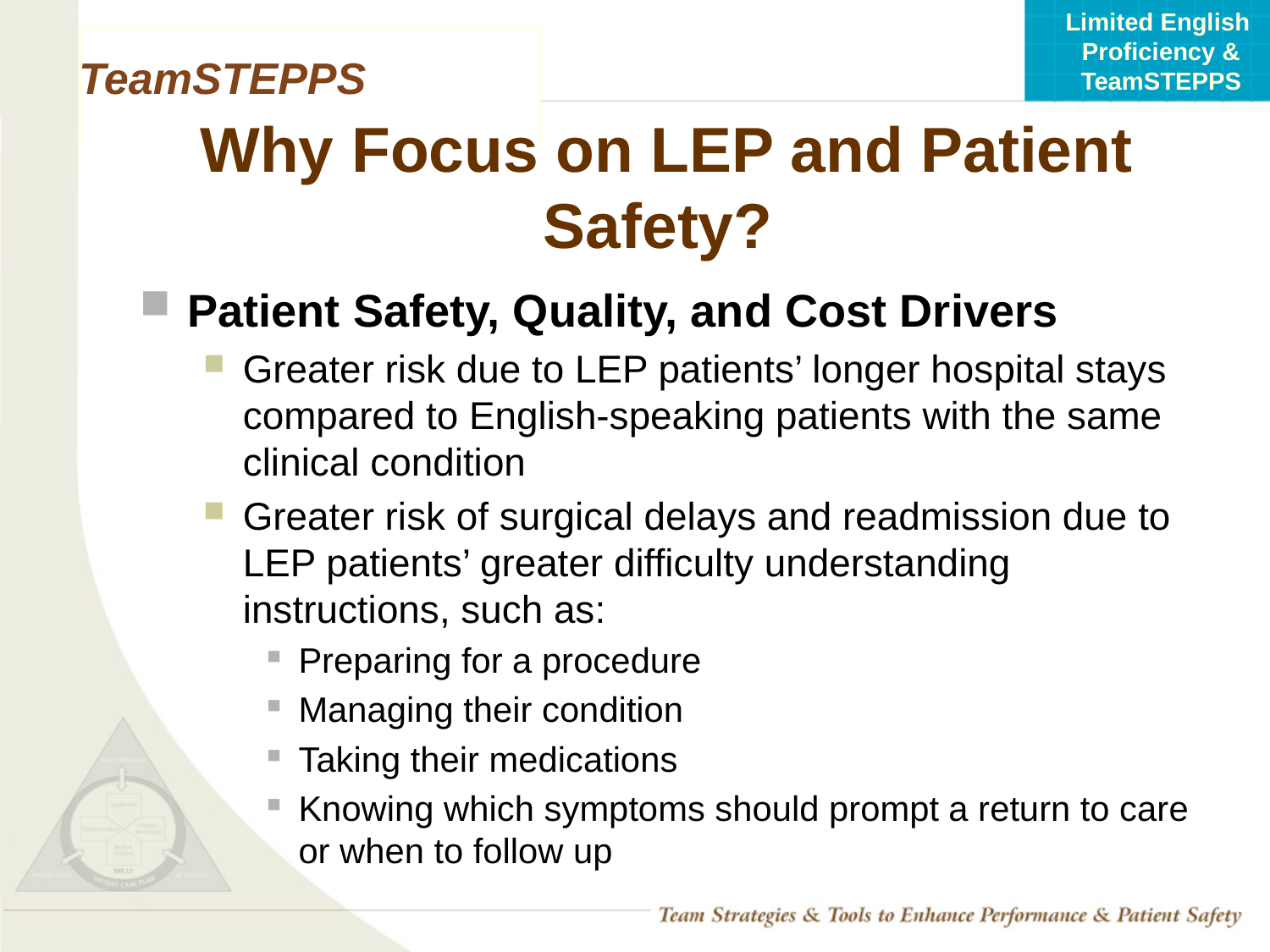

# Why Focus on LEP and Patient Safety?
Patient Safety, Quality, and Cost Drivers
Greater risk due to LEP patients’ longer hospital stays compared to English-speaking patients with the same clinical condition
Greater risk of surgical delays and readmission due to LEP patients’ greater difficulty understanding instructions, such as:
Preparing for a procedure
Managing their condition
Taking their medications
Knowing which symptoms should prompt a return to care or when to follow up